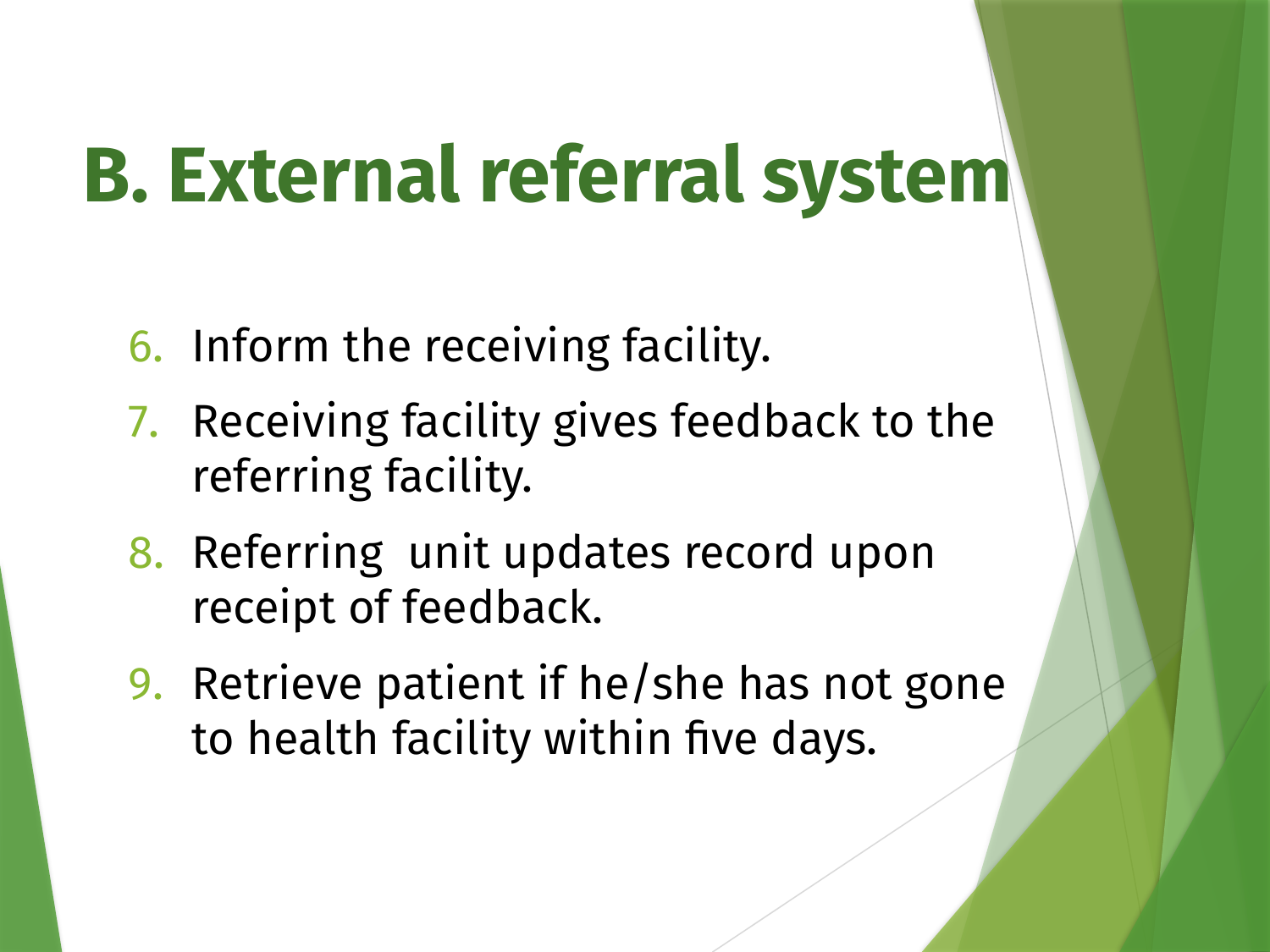

# B. External referral system
Inform the receiving facility.
Receiving facility gives feedback to the referring facility.
Referring  unit updates record upon receipt of feedback.
Retrieve patient if he/she has not gone to health facility within five days.